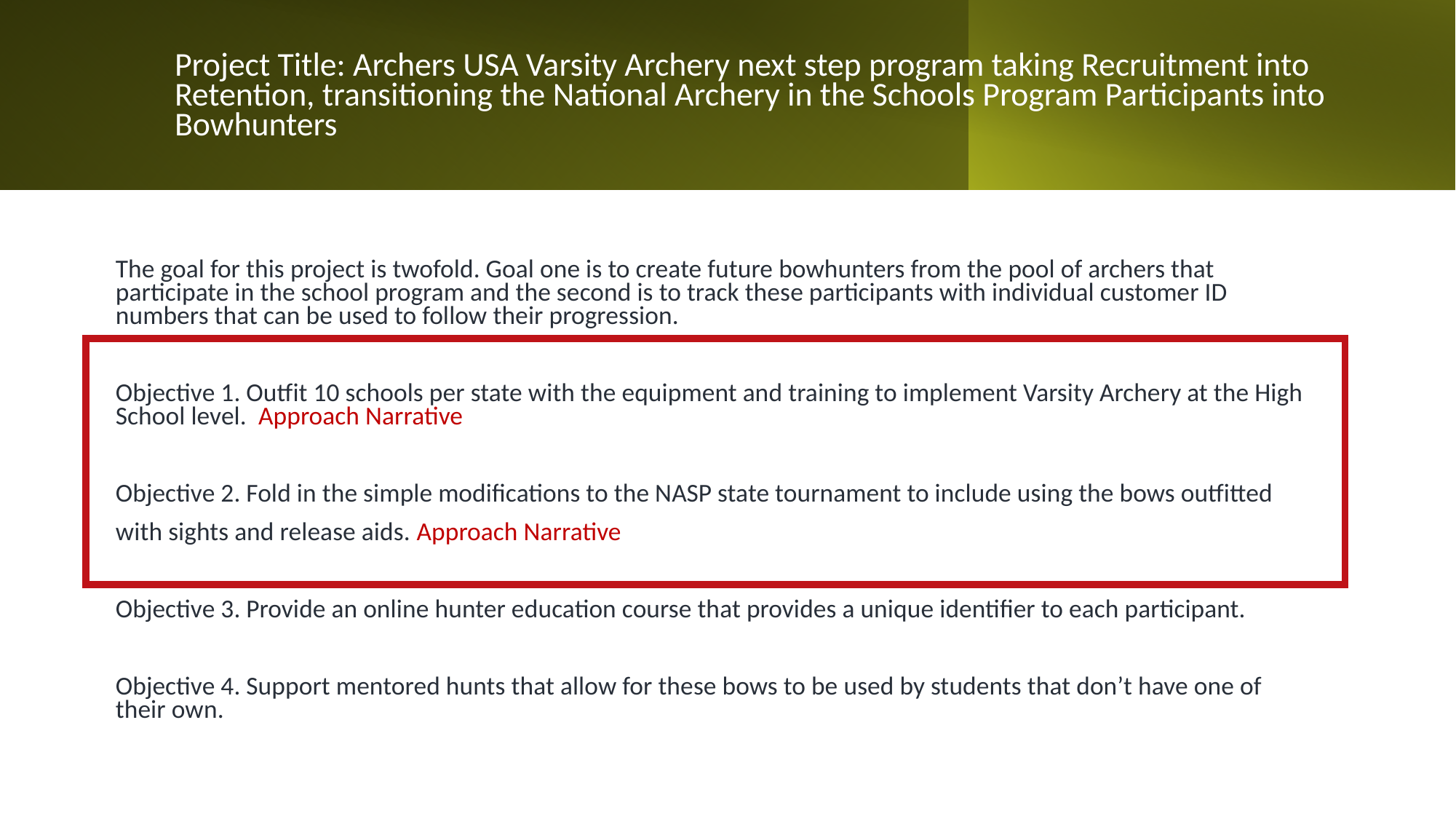

# Project Title: Archers USA Varsity Archery next step program taking Recruitment into Retention, transitioning the National Archery in the Schools Program Participants into Bowhunters
The goal for this project is twofold. Goal one is to create future bowhunters from the pool of archers that participate in the school program and the second is to track these participants with individual customer ID numbers that can be used to follow their progression.

Objective 1. Outfit 10 schools per state with the equipment and training to implement Varsity Archery at the High School level.  Approach Narrative

Objective 2. Fold in the simple modifications to the NASP state tournament to include using the bows outfitted
with sights and release aids. Approach Narrative

Objective 3. Provide an online hunter education course that provides a unique identifier to each participant.

Objective 4. Support mentored hunts that allow for these bows to be used by students that don’t have one of their own.